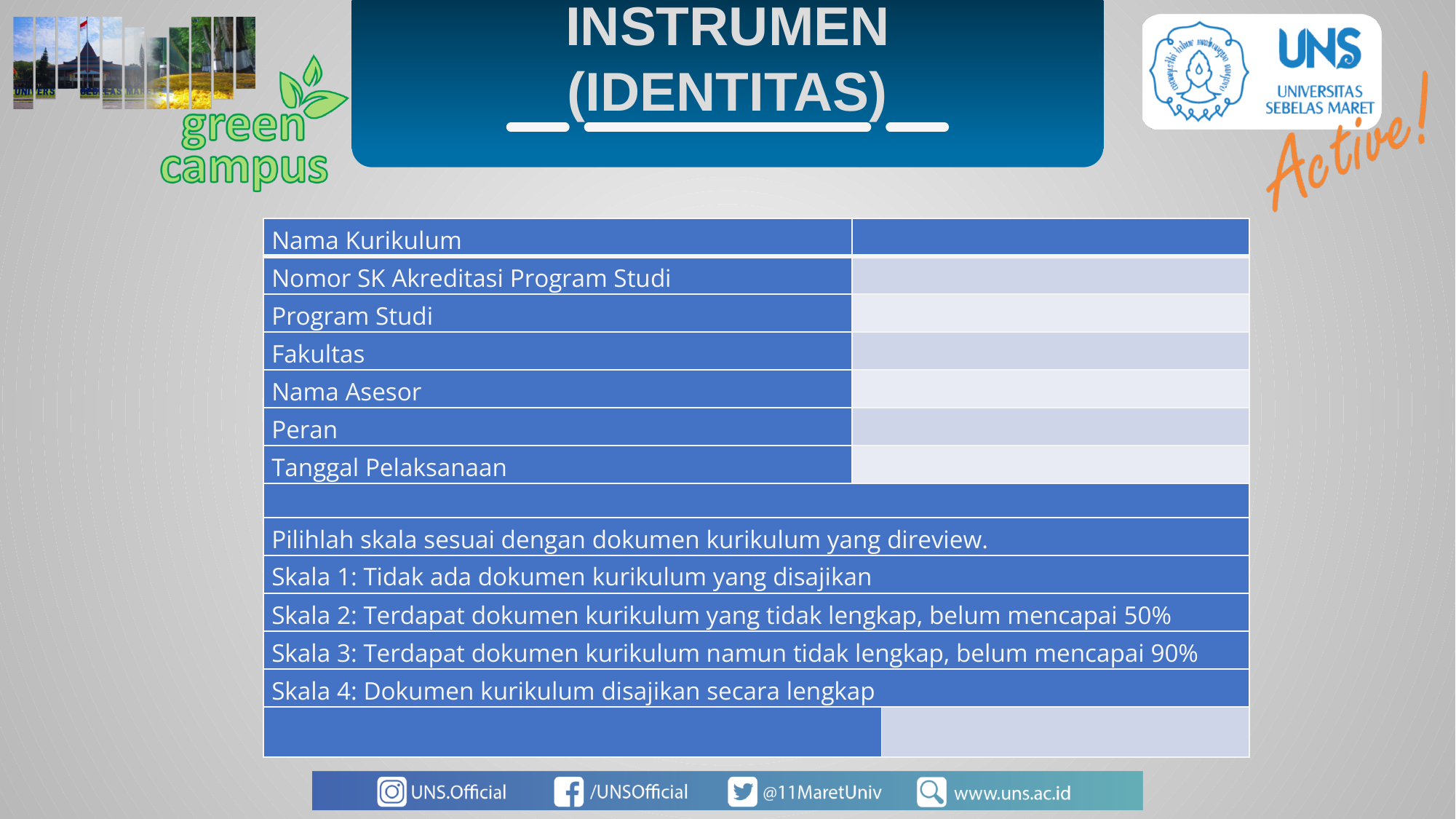

INSTRUMEN (IDENTITAS)
| Nama Kurikulum |  |  |
| --- | --- | --- |
| Nomor SK Akreditasi Program Studi |  |  |
| Program Studi |  |  |
| Fakultas |  |  |
| Nama Asesor |  |  |
| Peran |  |  |
| Tanggal Pelaksanaan |  |  |
|  |  |  |
| Pilihlah skala sesuai dengan dokumen kurikulum yang direview. |  |  |
| Skala 1: Tidak ada dokumen kurikulum yang disajikan |  |  |
| Skala 2: Terdapat dokumen kurikulum yang tidak lengkap, belum mencapai 50% |  |  |
| Skala 3: Terdapat dokumen kurikulum namun tidak lengkap, belum mencapai 90% |  |  |
| Skala 4: Dokumen kurikulum disajikan secara lengkap |  |  |
|  |  |  |